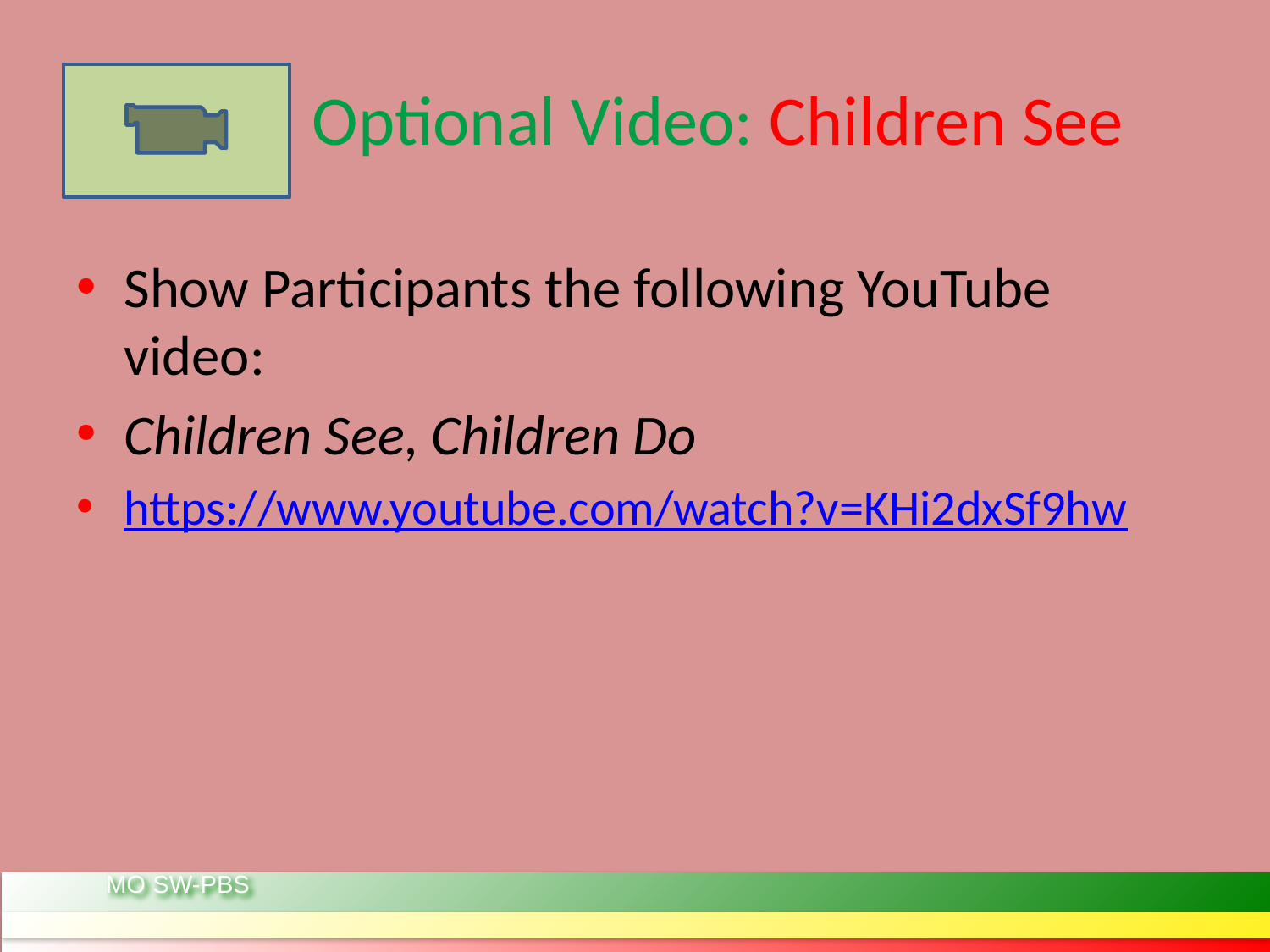

# Optional Video: Children See

Show Participants the following YouTube video:
Children See, Children Do
https://www.youtube.com/watch?v=KHi2dxSf9hw